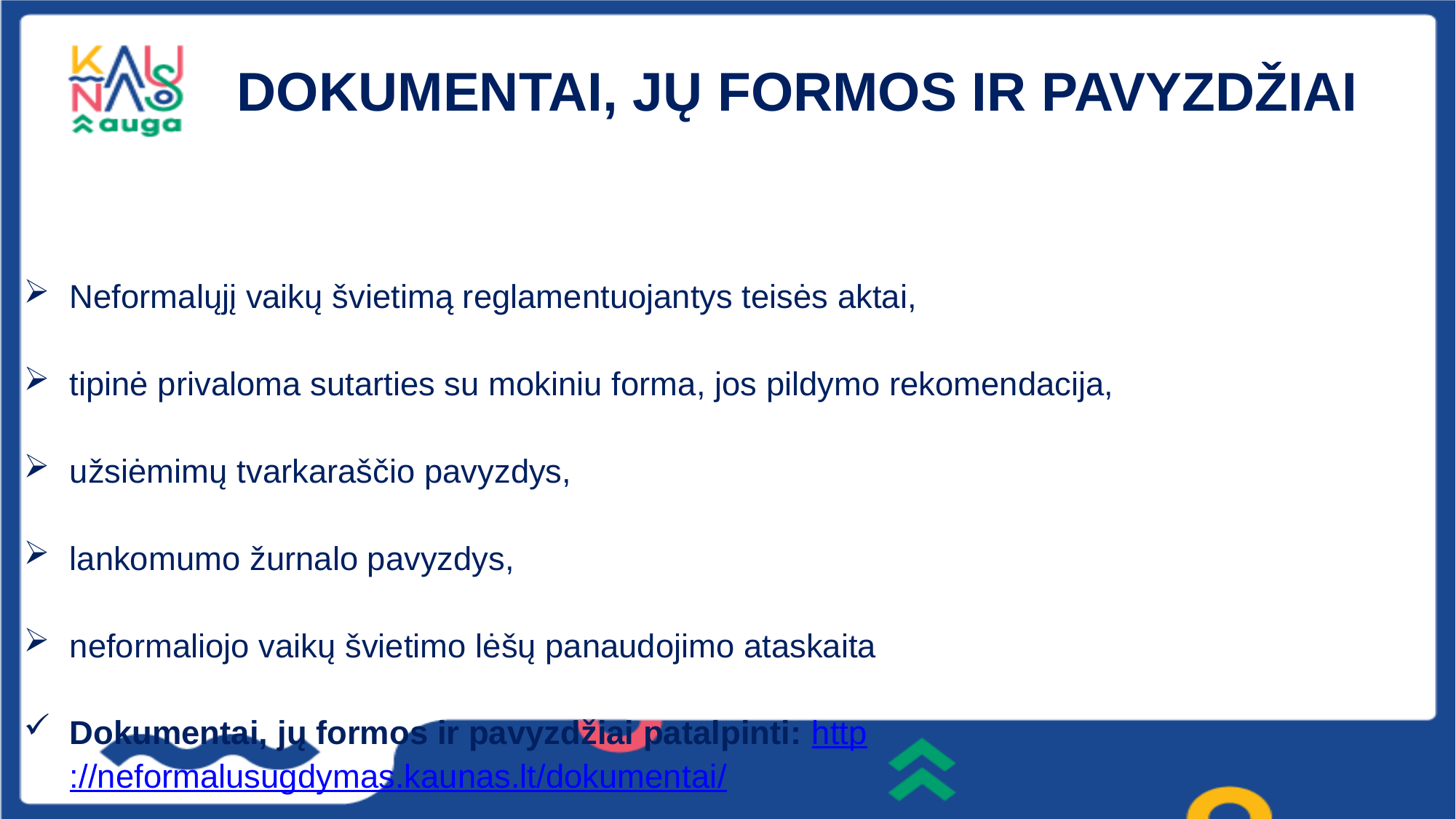

# DOKUMENTAI, JŲ FORMOS IR PAVYZDŽIAI

Neformalųjį vaikų švietimą reglamentuojantys teisės aktai,

tipinė privaloma sutarties su mokiniu forma, jos pildymo rekomendacija,

užsiėmimų tvarkaraščio pavyzdys,

lankomumo žurnalo pavyzdys,

neformaliojo vaikų švietimo lėšų panaudojimo ataskaita

Dokumentai, jų formos ir pavyzdžiai patalpinti: http://neformalusugdymas.kaunas.lt/dokumentai/